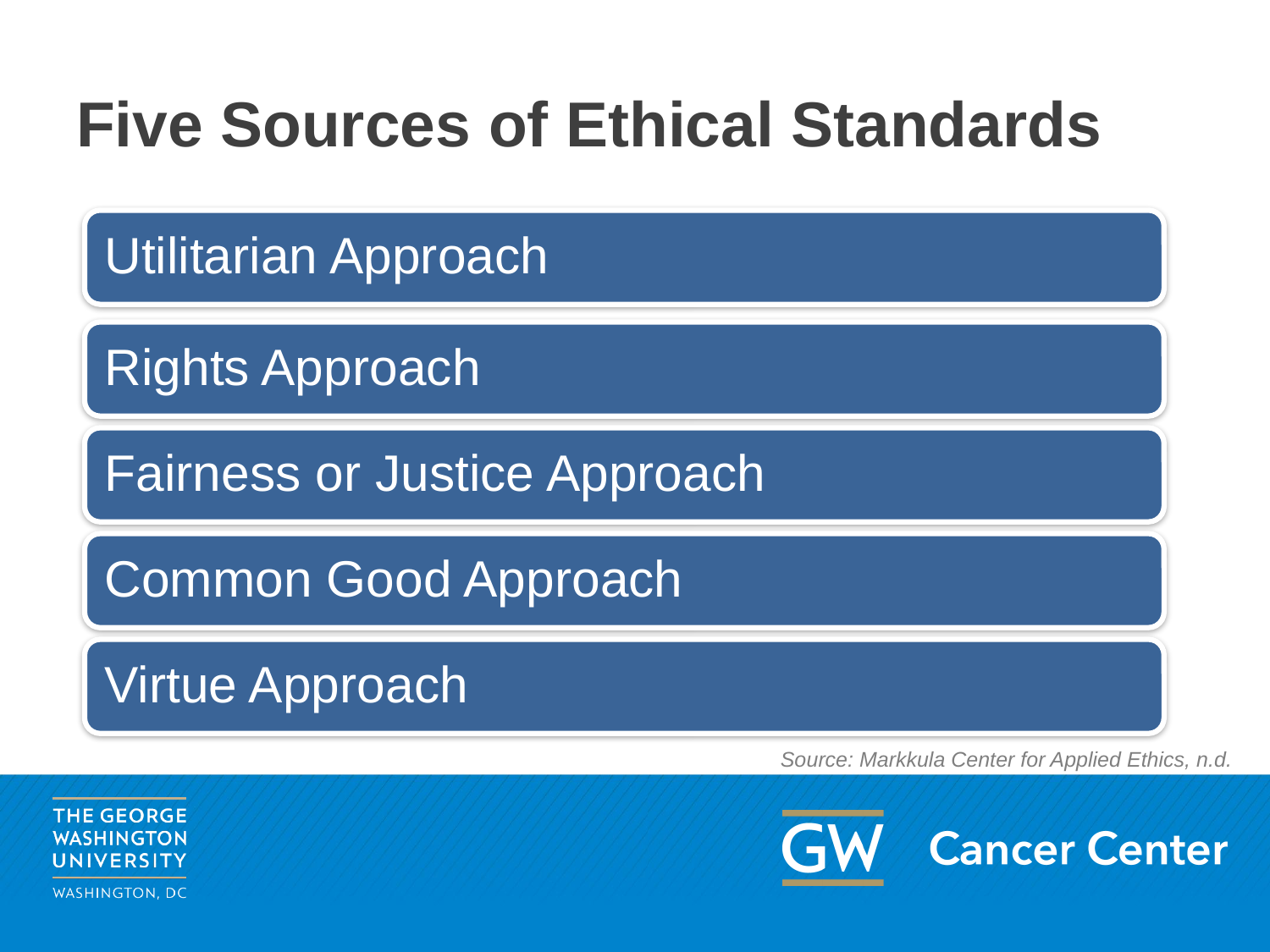

# Five Sources of Ethical Standards

Utilitarian Approach

Rights Approach

Fairness or Justice Approach

Common Good Approach

Virtue Approach
Source: Markkula Center for Applied Ethics, n.d.